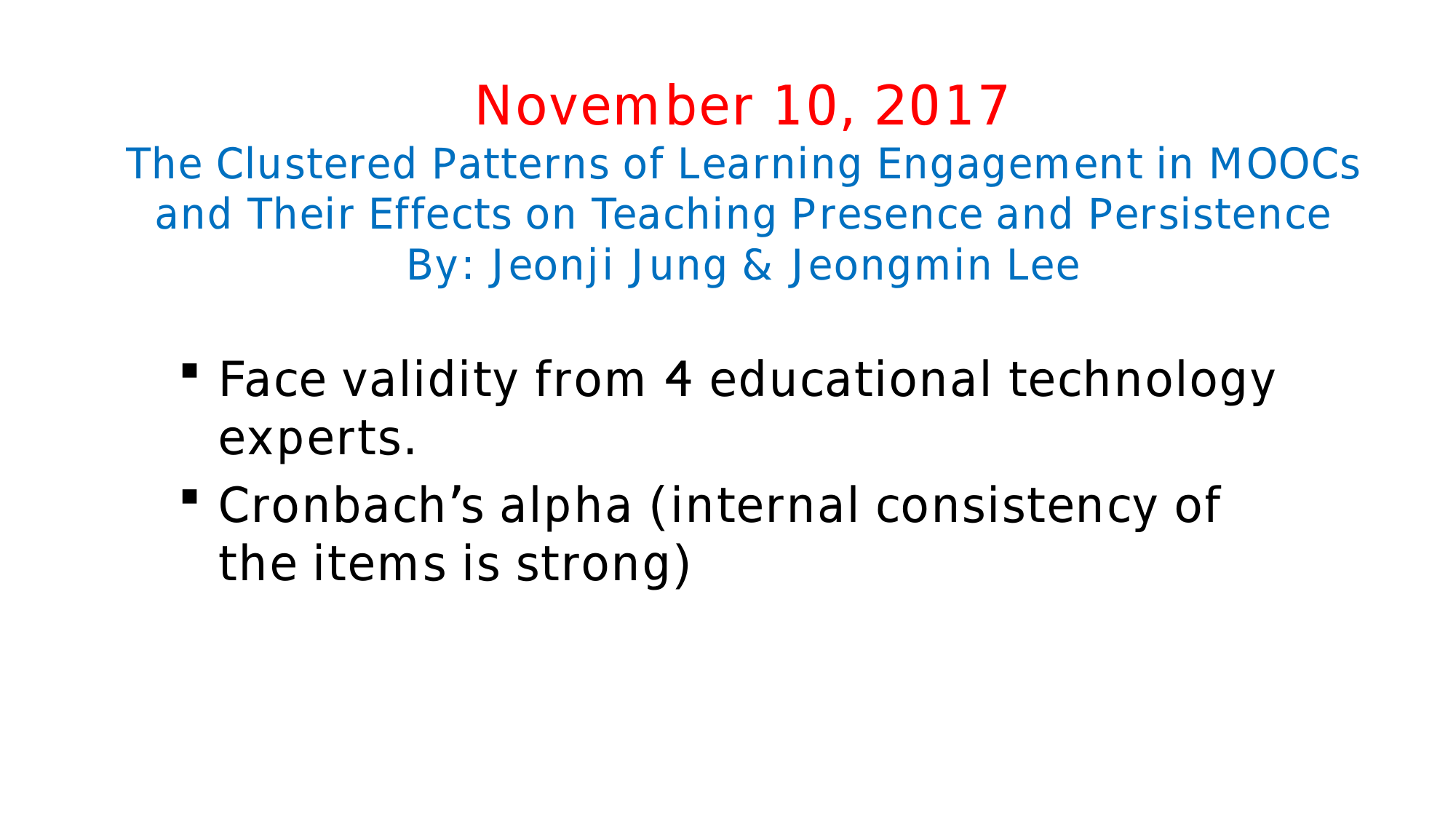

# November 10, 2017 The Clustered Patterns of Learning Engagement in MOOCs and Their Effects on Teaching Presence and Persistence By: Jeonji Jung & Jeongmin Lee
Face validity from 4 educational technology experts.
Cronbach’s alpha (internal consistency of the items is strong)